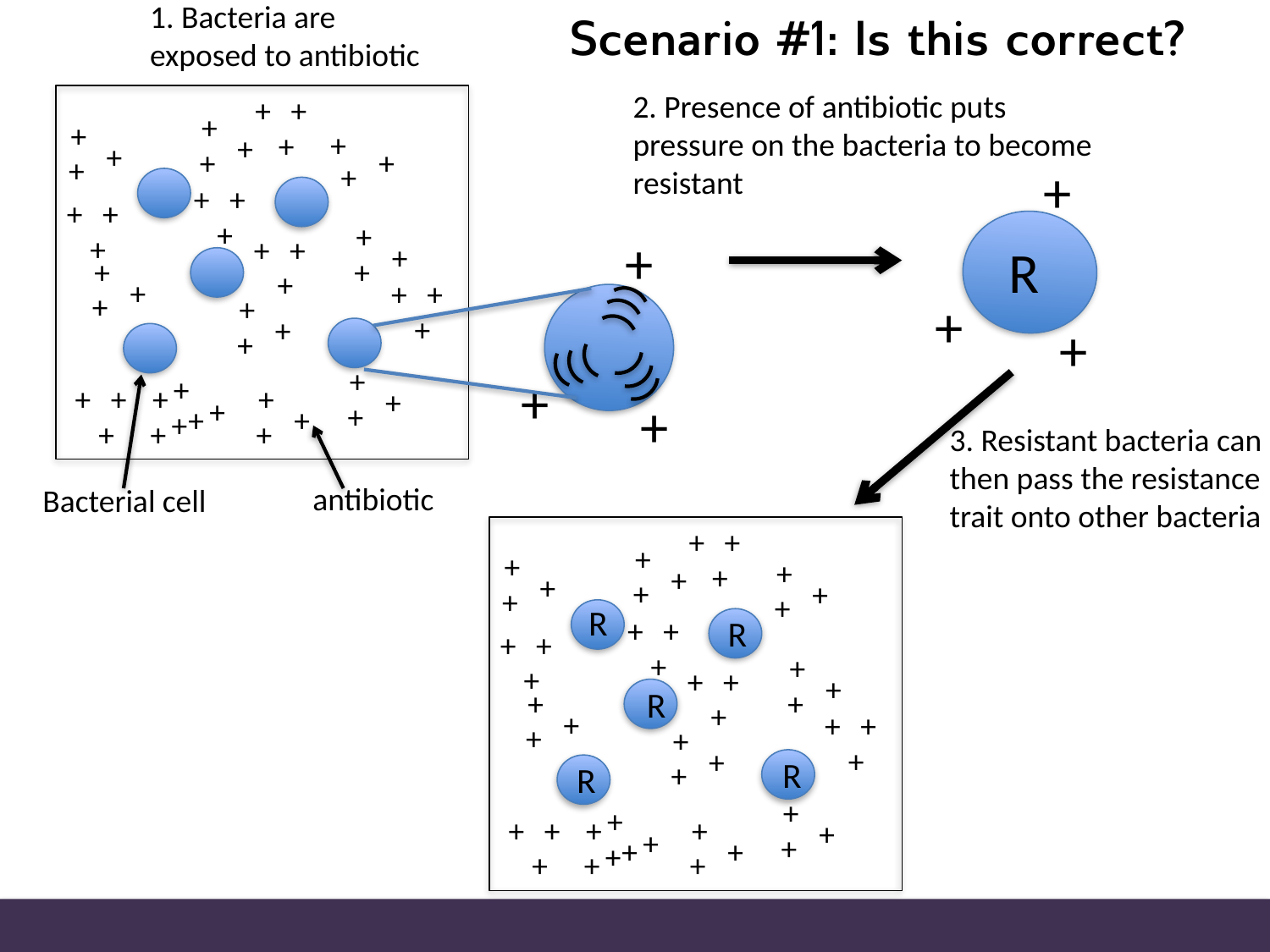

Scenario #1: Is this correct?
1. Bacteria are exposed to antibiotic
2. Presence of antibiotic puts pressure on the bacteria to become resistant
+
+
+

+
+
+
+
+
+
+
+
+

+
+
+

+
+
+
+
+
+
+
+
+
+
+
+

+
+
+
+
+
+

+
+
+
+
+
+
+
+
+
+
+
+
+
+
+
+

R
+
+
+

+
+
3. Resistant bacteria can then pass the resistance trait onto other bacteria
antibiotic
Bacterial cell
+
+
+

+
+
+
+
+
+
+
+
+
R

+
+
+

+
+
+
+
+
+
+
+
+

+
+
+

+
+
+
+
+
+

+
+
+
+
+
+
+
+
+
+
+
+
+
+
+
R
R
R
R